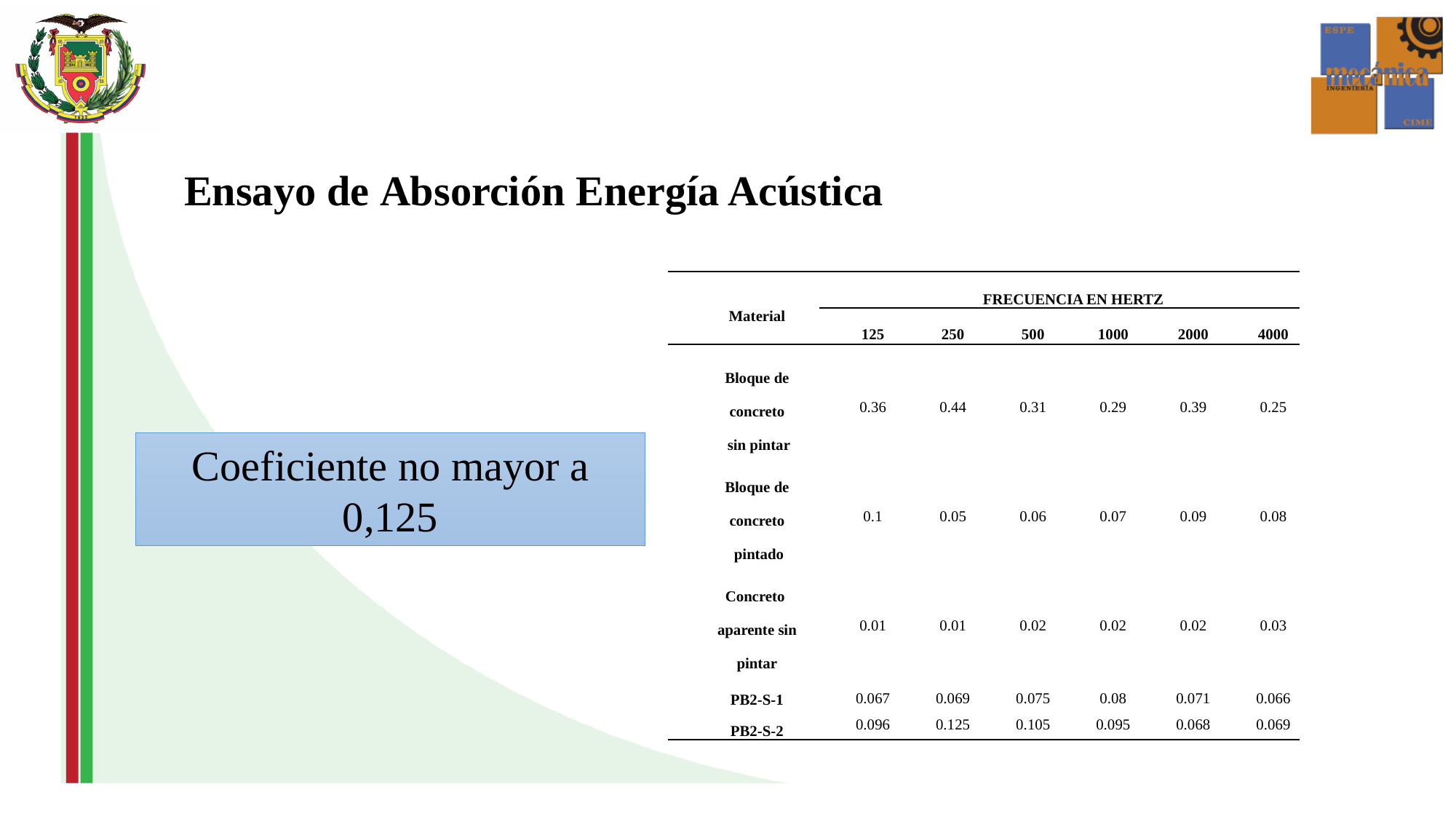

Ensayo de Absorción Energía Acústica
| Material | FRECUENCIA EN HERTZ |  |  |  |  |  |
| --- | --- | --- | --- | --- | --- | --- |
|  | 125 | 250 | 500 | 1000 | 2000 | 4000 |
| Bloque de concreto sin pintar | 0.36 | 0.44 | 0.31 | 0.29 | 0.39 | 0.25 |
| Bloque de concreto pintado | 0.1 | 0.05 | 0.06 | 0.07 | 0.09 | 0.08 |
| Concreto aparente sin pintar | 0.01 | 0.01 | 0.02 | 0.02 | 0.02 | 0.03 |
| PB2-S-1 | 0.067 | 0.069 | 0.075 | 0.08 | 0.071 | 0.066 |
| PB2-S-2 | 0.096 | 0.125 | 0.105 | 0.095 | 0.068 | 0.069 |
Coeficiente no mayor a 0,125